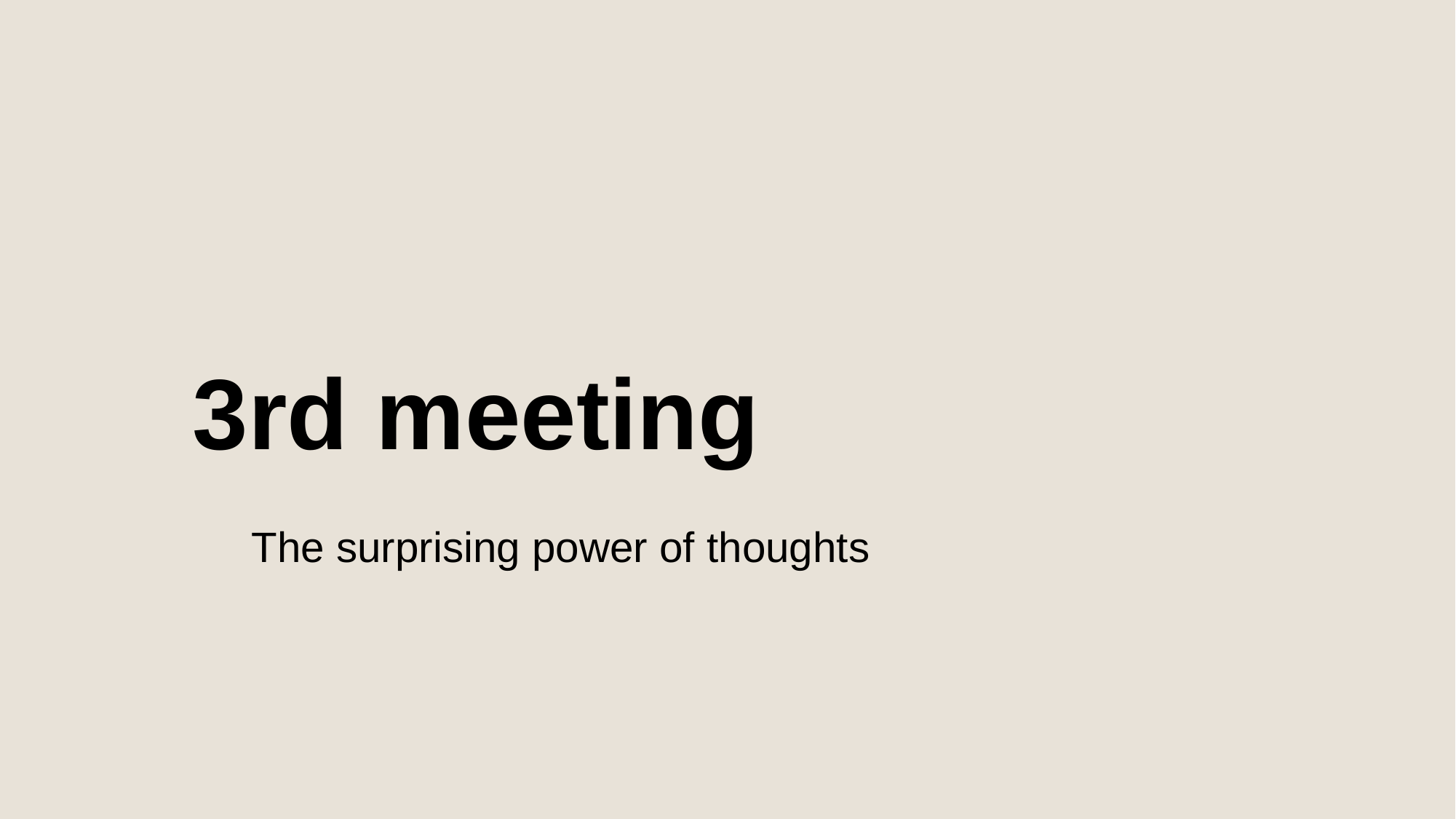

# 3rd meeting
The surprising power of thoughts